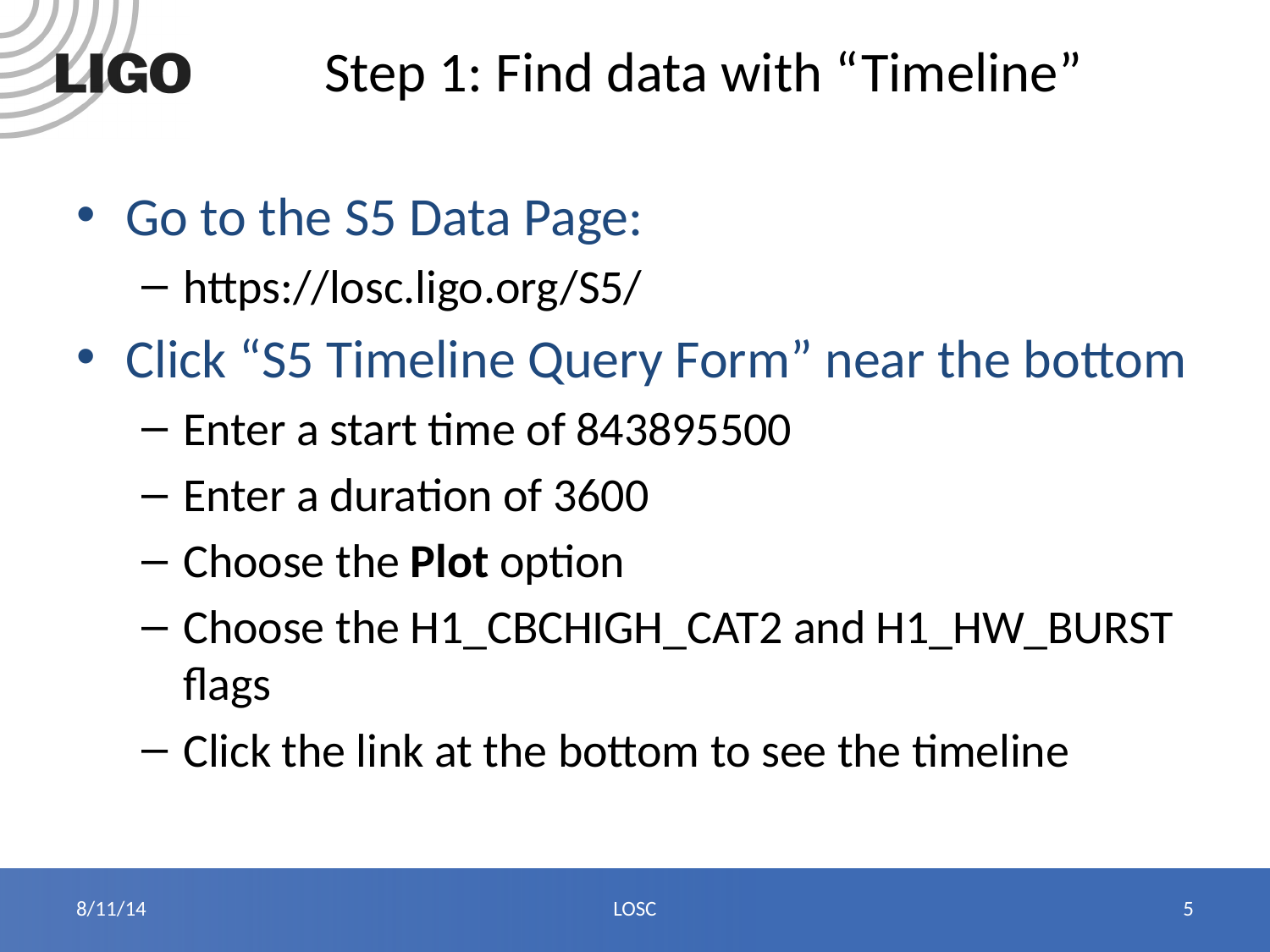

# Step 1: Find data with “Timeline”
Go to the S5 Data Page:
https://losc.ligo.org/S5/
Click “S5 Timeline Query Form” near the bottom
Enter a start time of 843895500
Enter a duration of 3600
Choose the Plot option
Choose the H1_CBCHIGH_CAT2 and H1_HW_BURST flags
Click the link at the bottom to see the timeline
8/11/14
LOSC
5